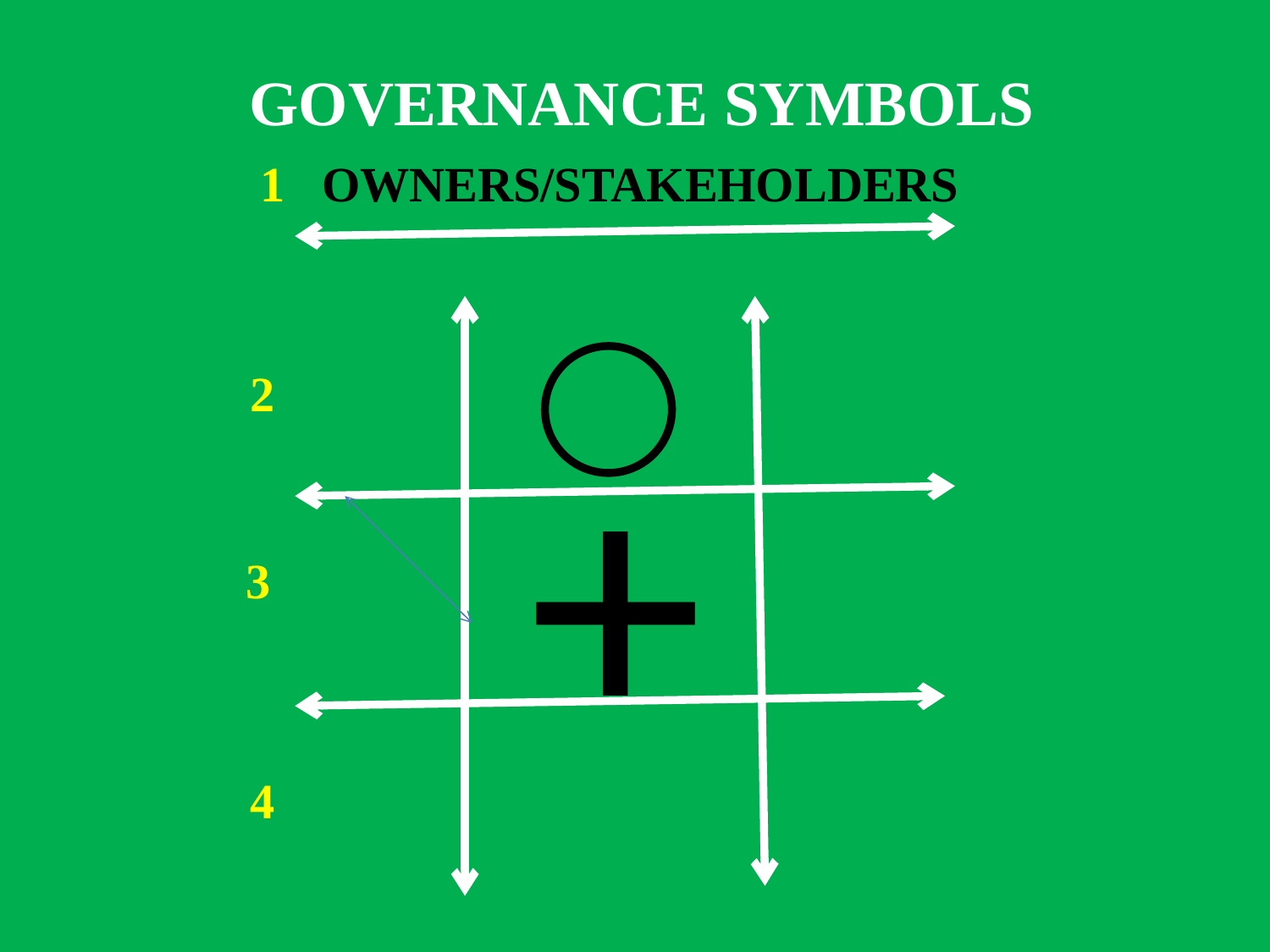

GOVERNANCE SYMBOLS
1   OWNERS/STAKEHOLDERS

2
+
3
4